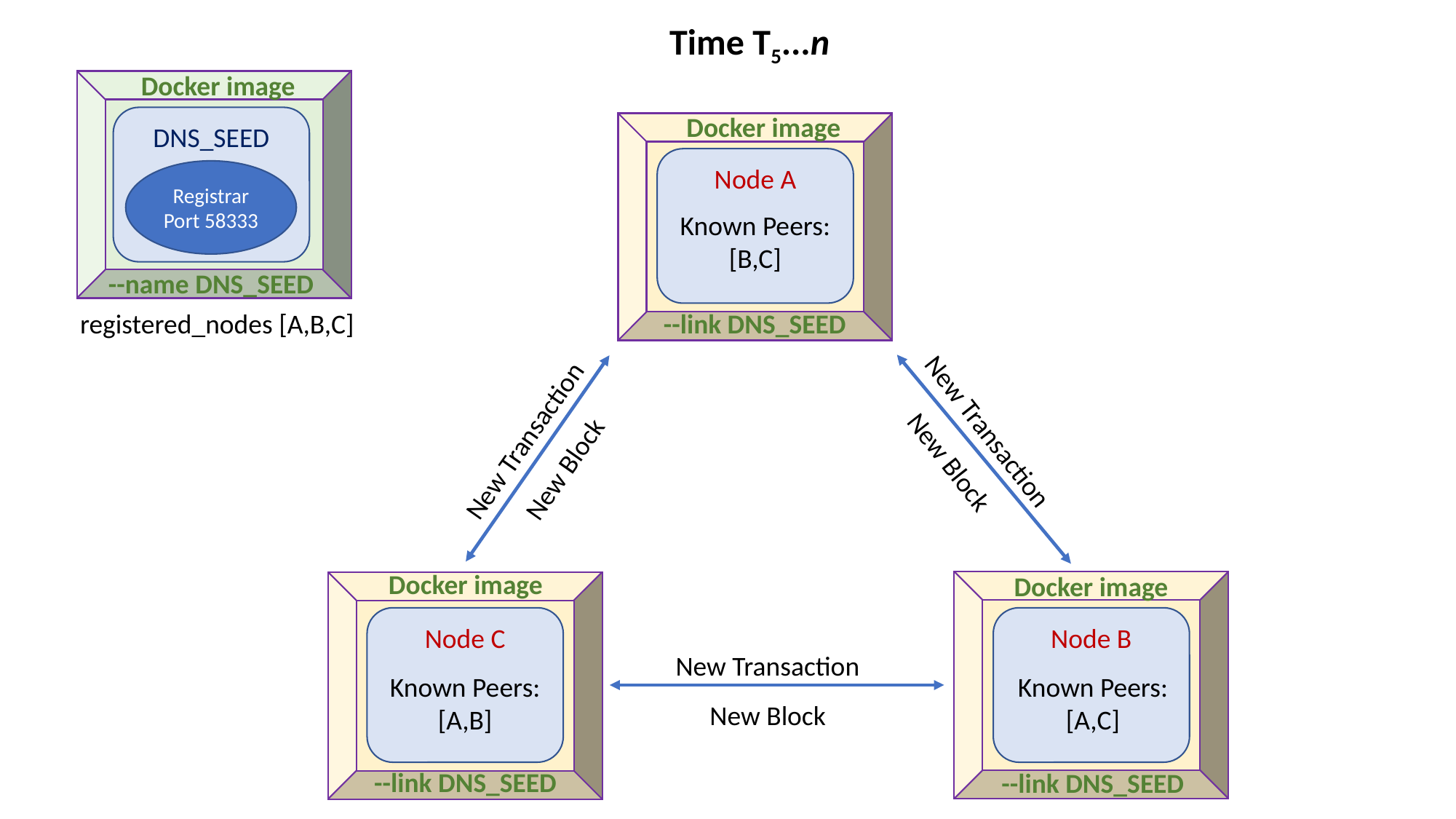

Time T5...n
Docker image

DNS_SEED
Registrar
Port 58333
--name DNS_SEED
Docker image

Node A
Known Peers:
[B,C]
registered_nodes [A,B,C]
--link DNS_SEED
New Transaction
New Block
New Transaction
New Block
Docker image
Docker image

Node C
Node B
New Transaction
New Block
Known Peers:
[A,B]
Known Peers:
[A,C]
--link DNS_SEED
--link DNS_SEED